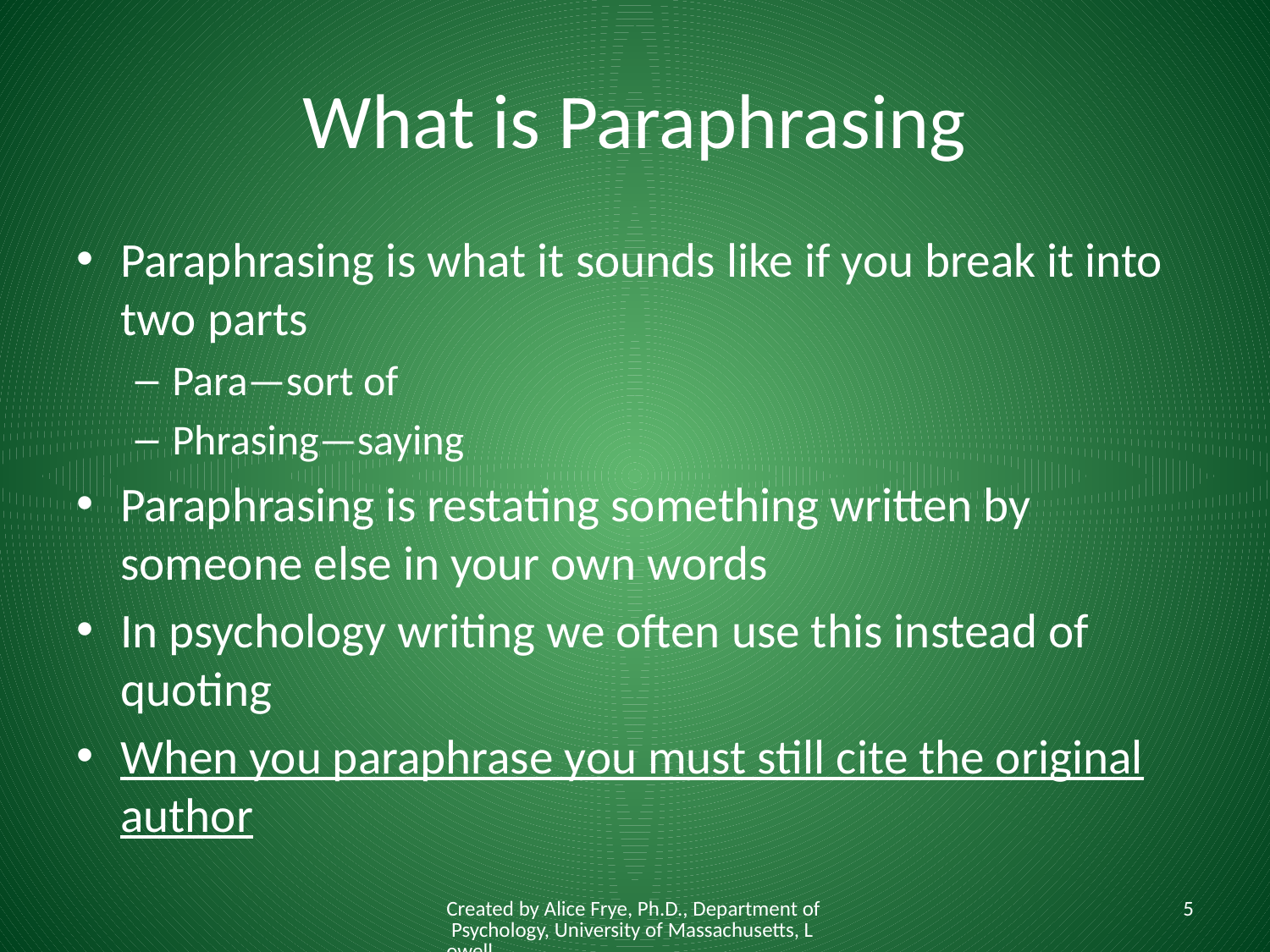

# What is Paraphrasing
Paraphrasing is what it sounds like if you break it into two parts
Para—sort of
Phrasing—saying
Paraphrasing is restating something written by someone else in your own words
In psychology writing we often use this instead of quoting
When you paraphrase you must still cite the original author
Created by Alice Frye, Ph.D., Department of Psychology, University of Massachusetts, Lowell
5